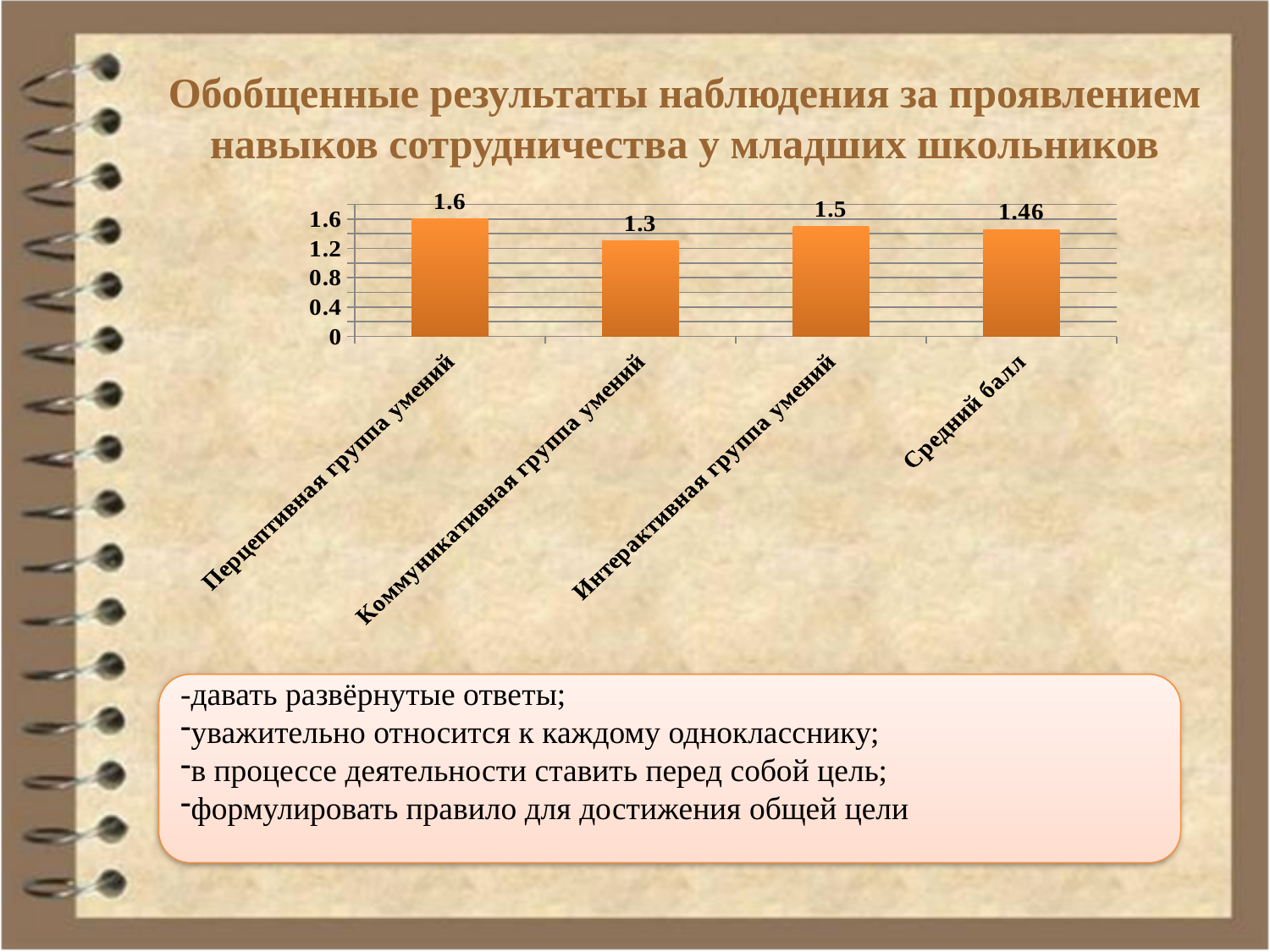

Обобщенные результаты наблюдения за проявлением навыков сотрудничества у младших школьников

### Chart

| Category | Столбец1 |
|---|---|
| Перцептивная группа умений | 1.6 |
| Коммуникативная группа умений | 1.3 |
| Интерактивная группа умений | 1.5 |
| Средний балл | 1.46 |
-давать развёрнутые ответы;
уважительно относится к каждому однокласснику;
в процессе деятельности ставить перед собой цель;
формулировать правило для достижения общей цели